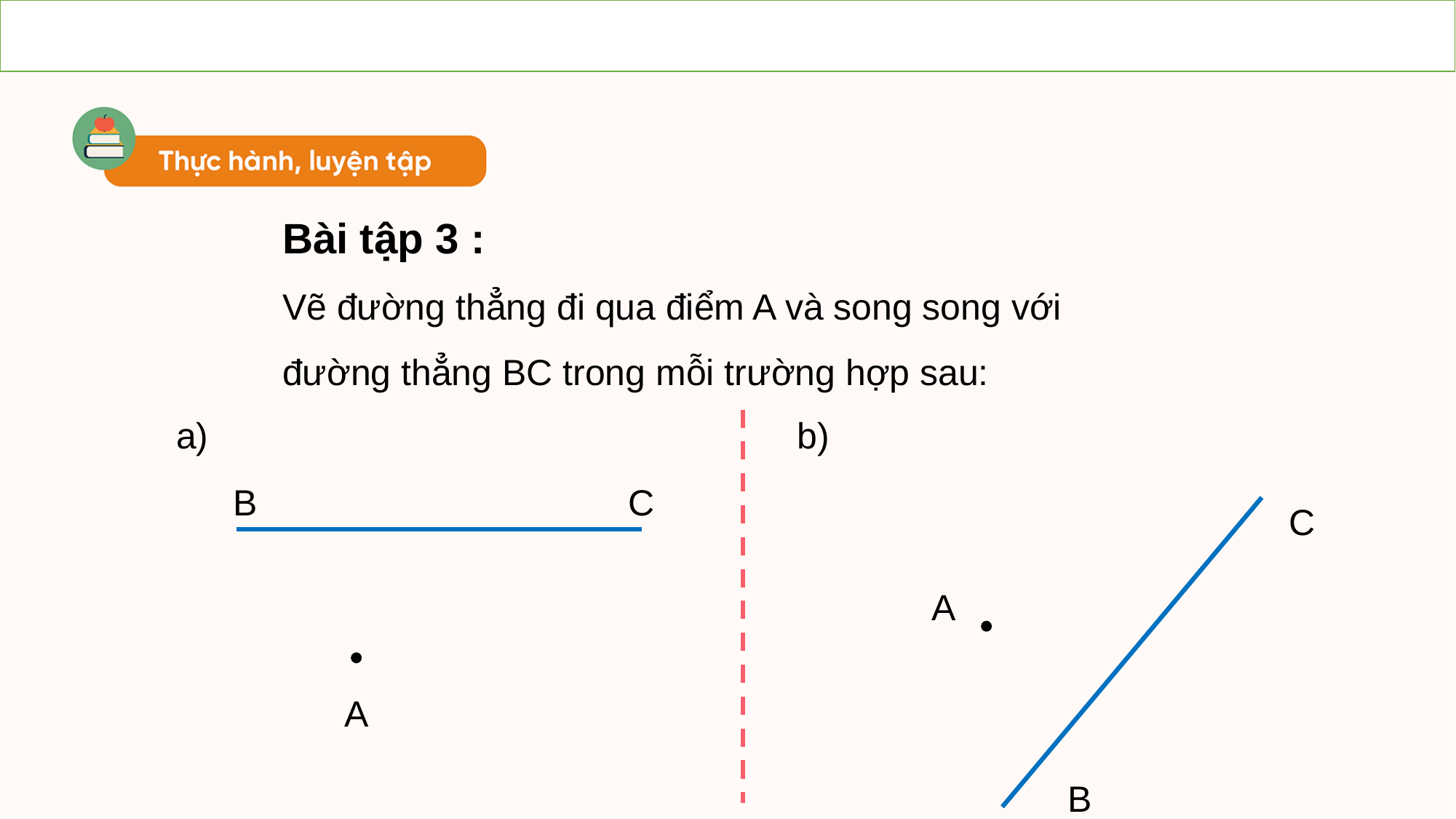

Bài tập 3 :
Vẽ đường thẳng đi qua điểm A và song song với
đường thẳng BC trong mỗi trường hợp sau:

a)                                                          b)
B
C
C
A

A
B